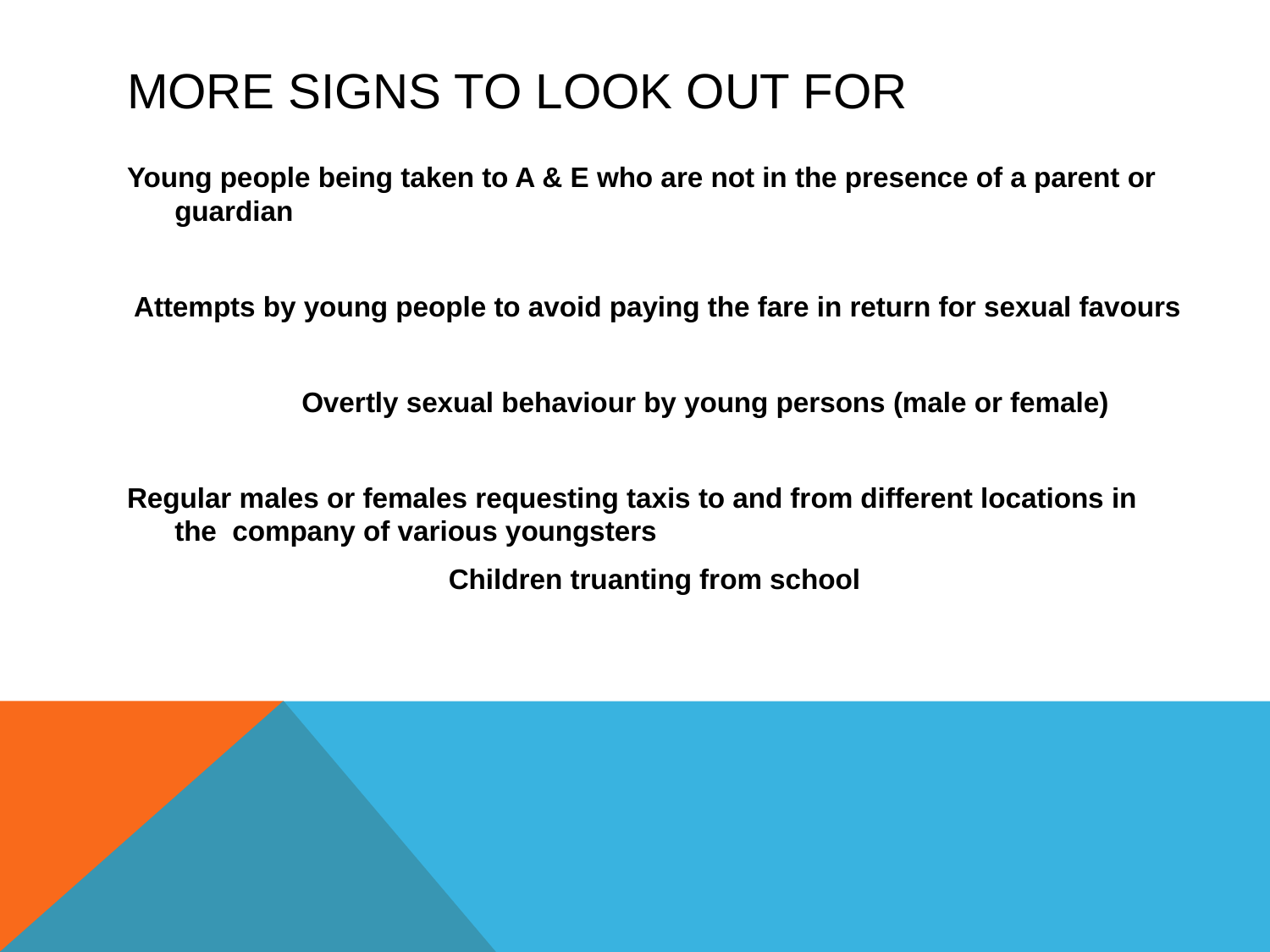

# More signs to look out for
Young people being taken to A & E who are not in the presence of a parent or guardian

Attempts by young people to avoid paying the fare in return for sexual favours

		Overtly sexual behaviour by young persons (male or female)

Regular males or females requesting taxis to and from different locations in the  company of various youngsters
Children truanting from school